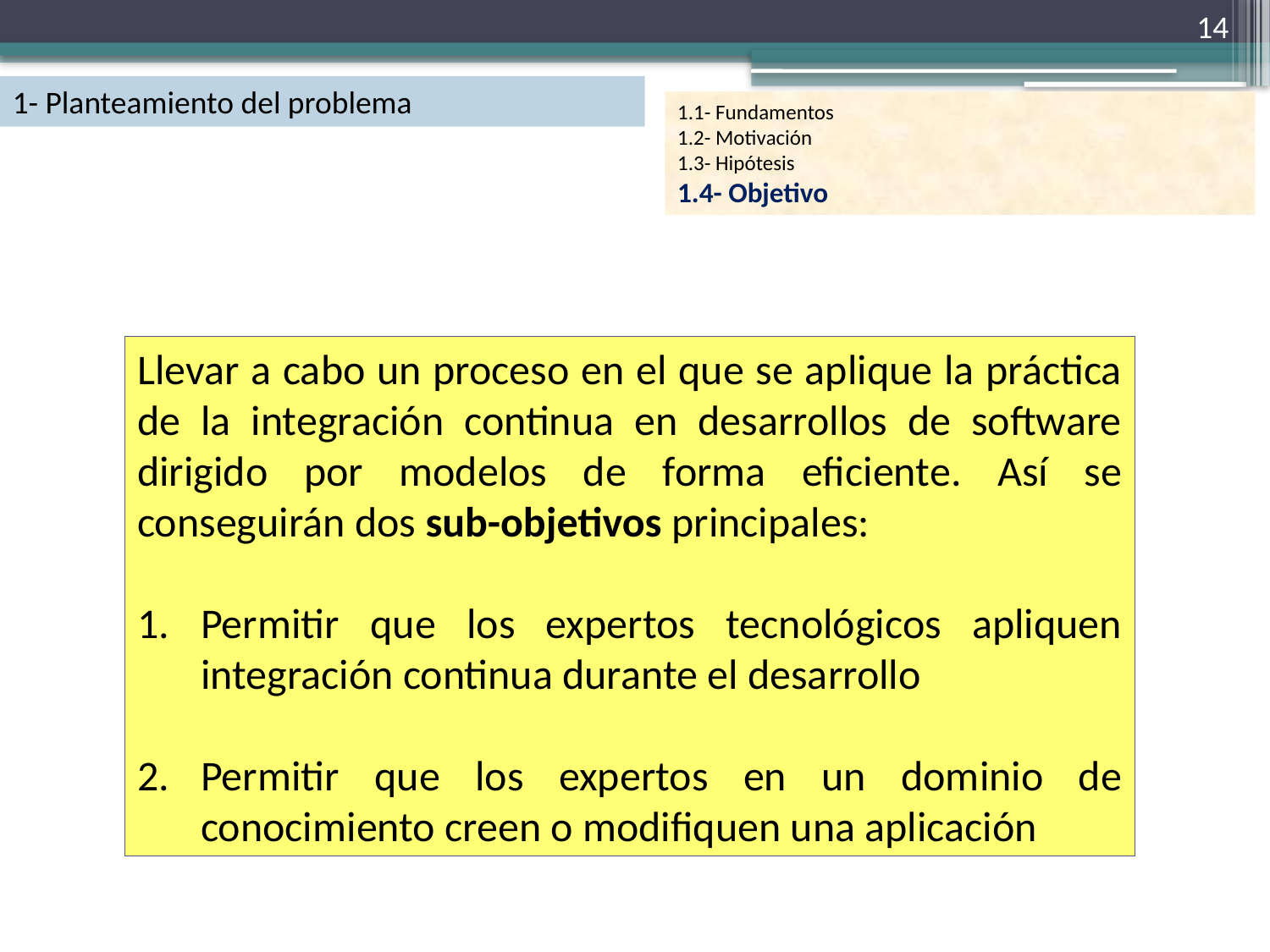

14
1- Planteamiento del problema
1.1- Fundamentos
1.2- Motivación
1.3- Hipótesis
1.4- Objetivo
#

Llevar a cabo un proceso en el que se aplique la práctica de la integración continua en desarrollos de software dirigido por modelos de forma eficiente. Así se conseguirán dos sub-objetivos principales:

Permitir que los expertos tecnológicos apliquen integración continua durante el desarrollo

Permitir que los expertos en un dominio de conocimiento creen o modifiquen una aplicación